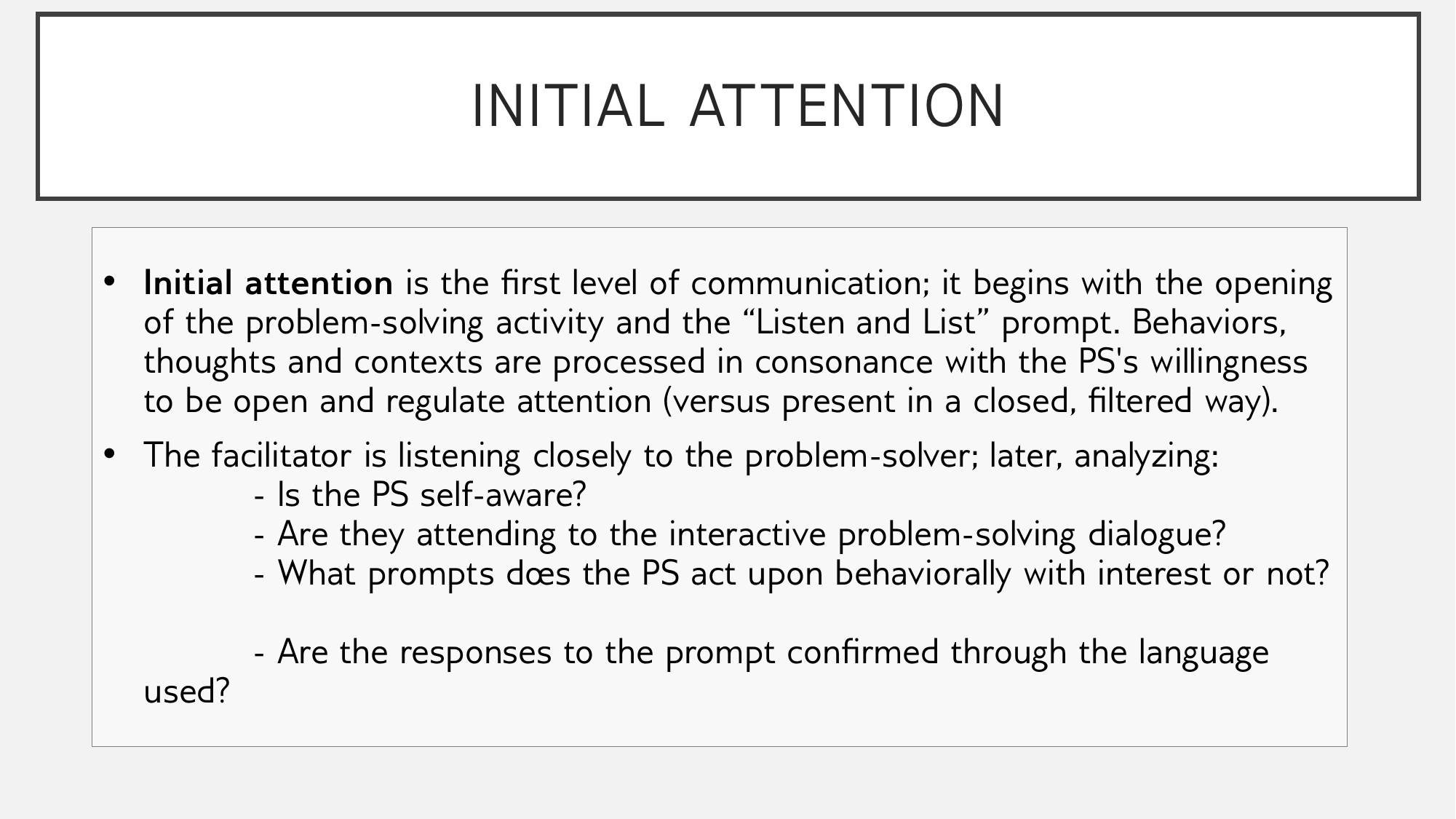

# initial Attention
Initial attention is the first level of communication; it begins with the opening of the problem-solving activity and the “Listen and List” prompt. Behaviors, thoughts and contexts are processed in consonance with the PS's willingness to be open and regulate attention (versus present in a closed, filtered way).
The facilitator is listening closely to the problem-solver; later, analyzing:
	- Is the PS self-aware?
	- Are they attending to the interactive problem-solving dialogue?
	- What prompts does the PS act upon behaviorally with interest or not?
	- Are the responses to the prompt confirmed through the language used?